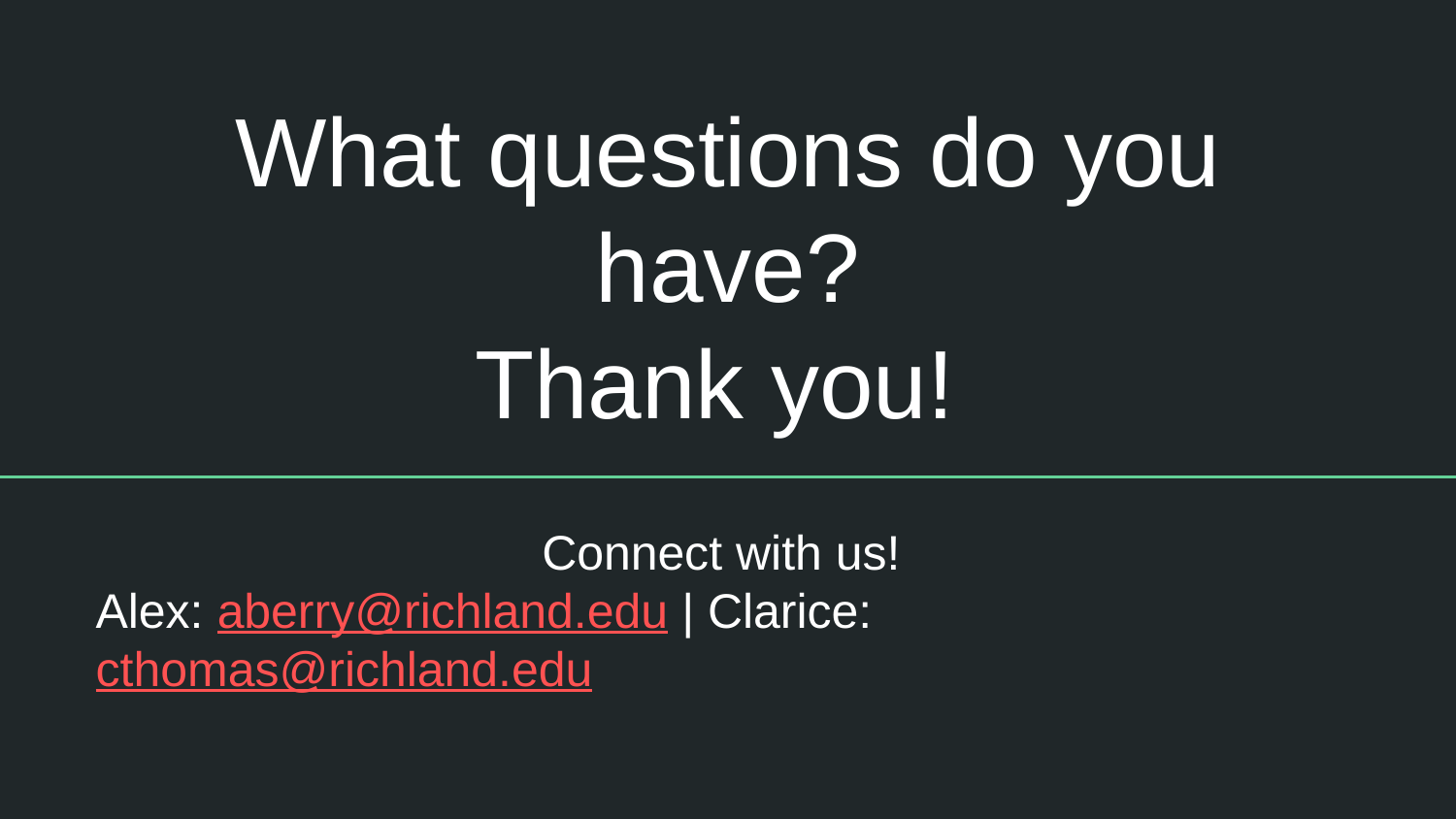

# What questions do you have?
Thank you!
Connect with us!
Alex: aberry@richland.edu | Clarice: cthomas@richland.edu